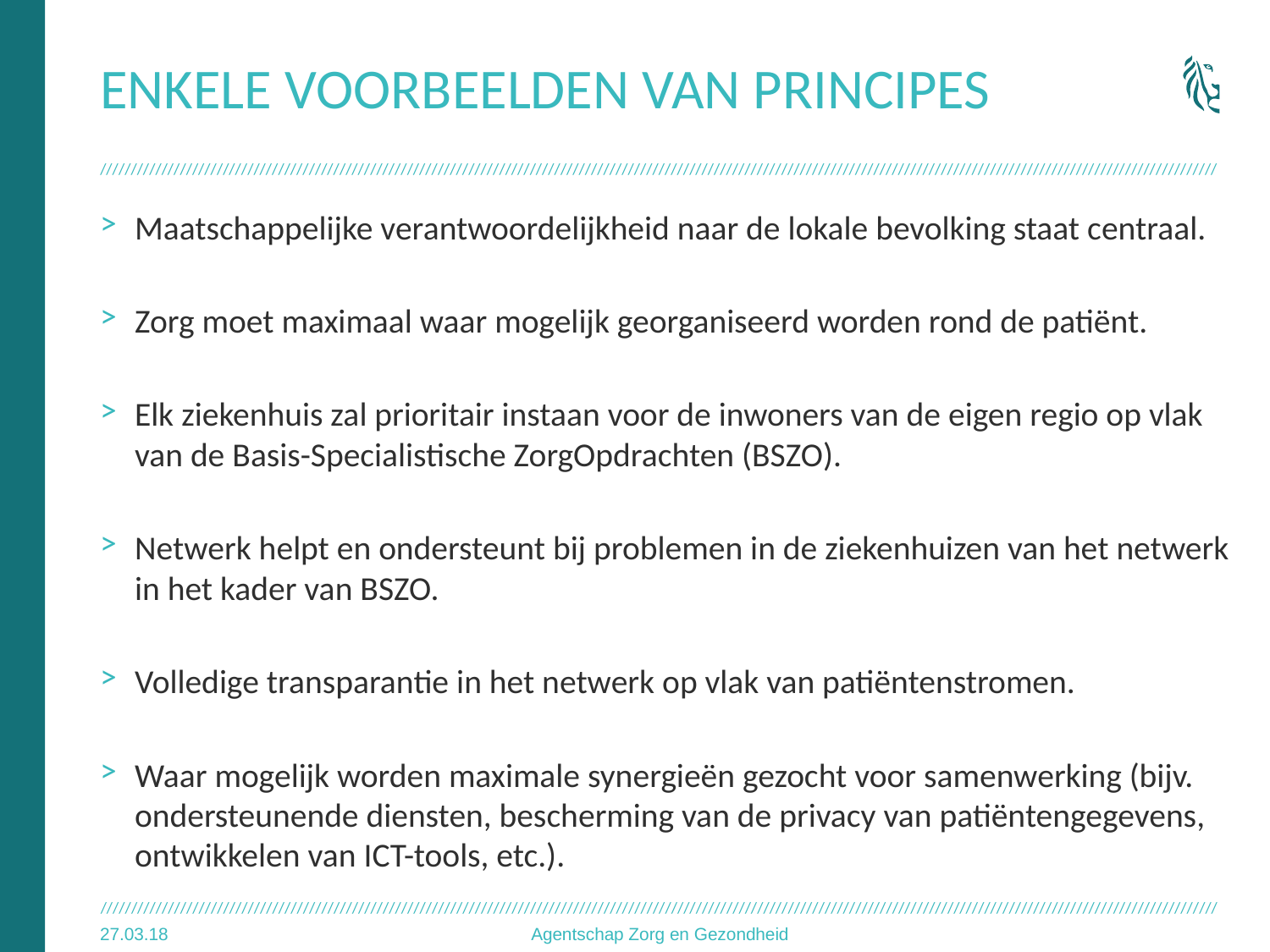

# Enkele voorbeelden van principes
Maatschappelijke verantwoordelijkheid naar de lokale bevolking staat centraal.

Zorg moet maximaal waar mogelijk georganiseerd worden rond de patiënt.

Elk ziekenhuis zal prioritair instaan voor de inwoners van de eigen regio op vlak van de Basis-Specialistische ZorgOpdrachten (BSZO).

Netwerk helpt en ondersteunt bij problemen in de ziekenhuizen van het netwerk in het kader van BSZO.

Volledige transparantie in het netwerk op vlak van patiëntenstromen.

Waar mogelijk worden maximale synergieën gezocht voor samenwerking (bijv. ondersteunende diensten, bescherming van de privacy van patiëntengegevens, ontwikkelen van ICT-tools, etc.).

27.03.18
Agentschap Zorg en Gezondheid